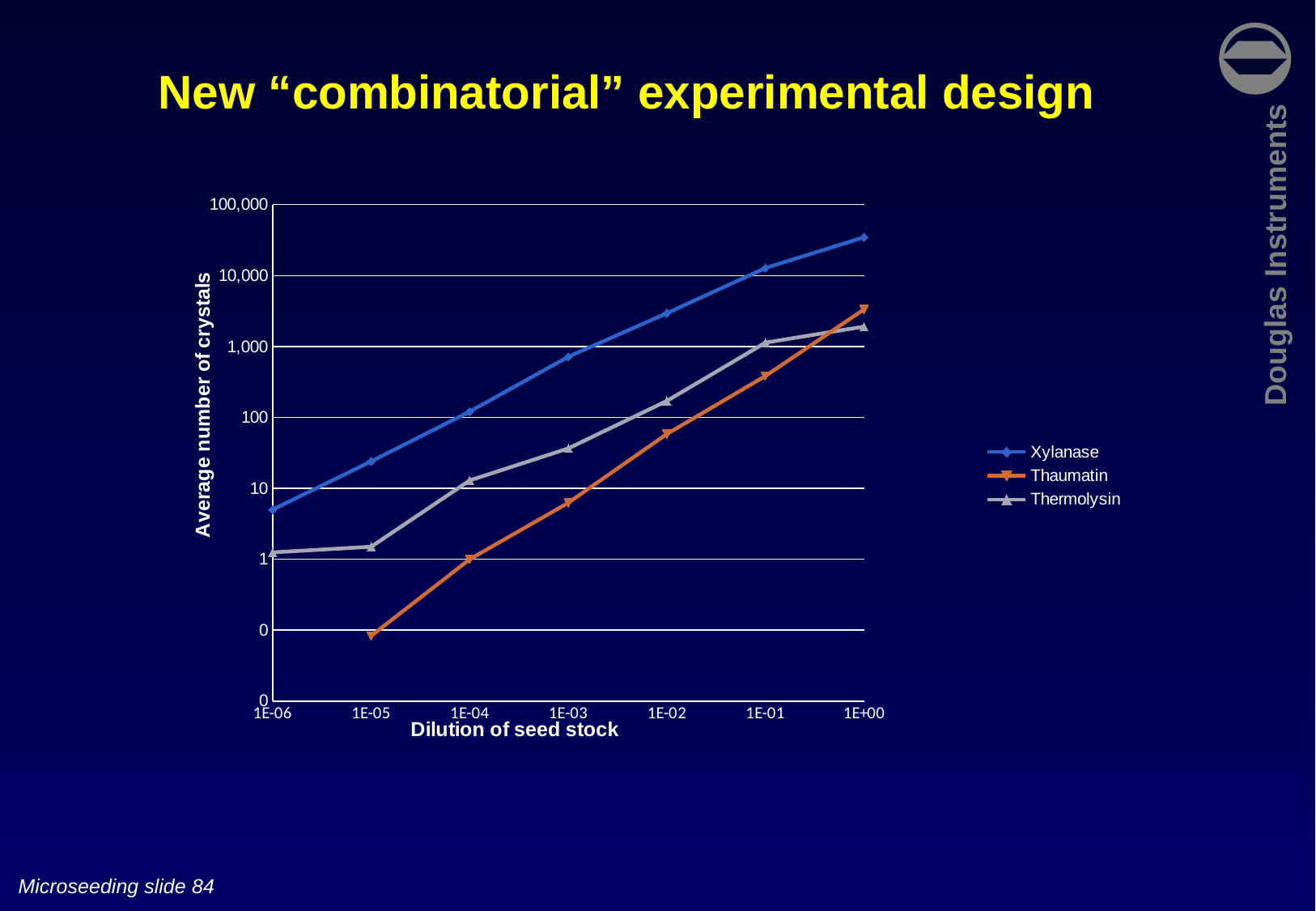

New “combinatorial” experimental design

### Chart

| Category | Xylanase | Thaumatin | Thermolysin |
|---|---|---|---|